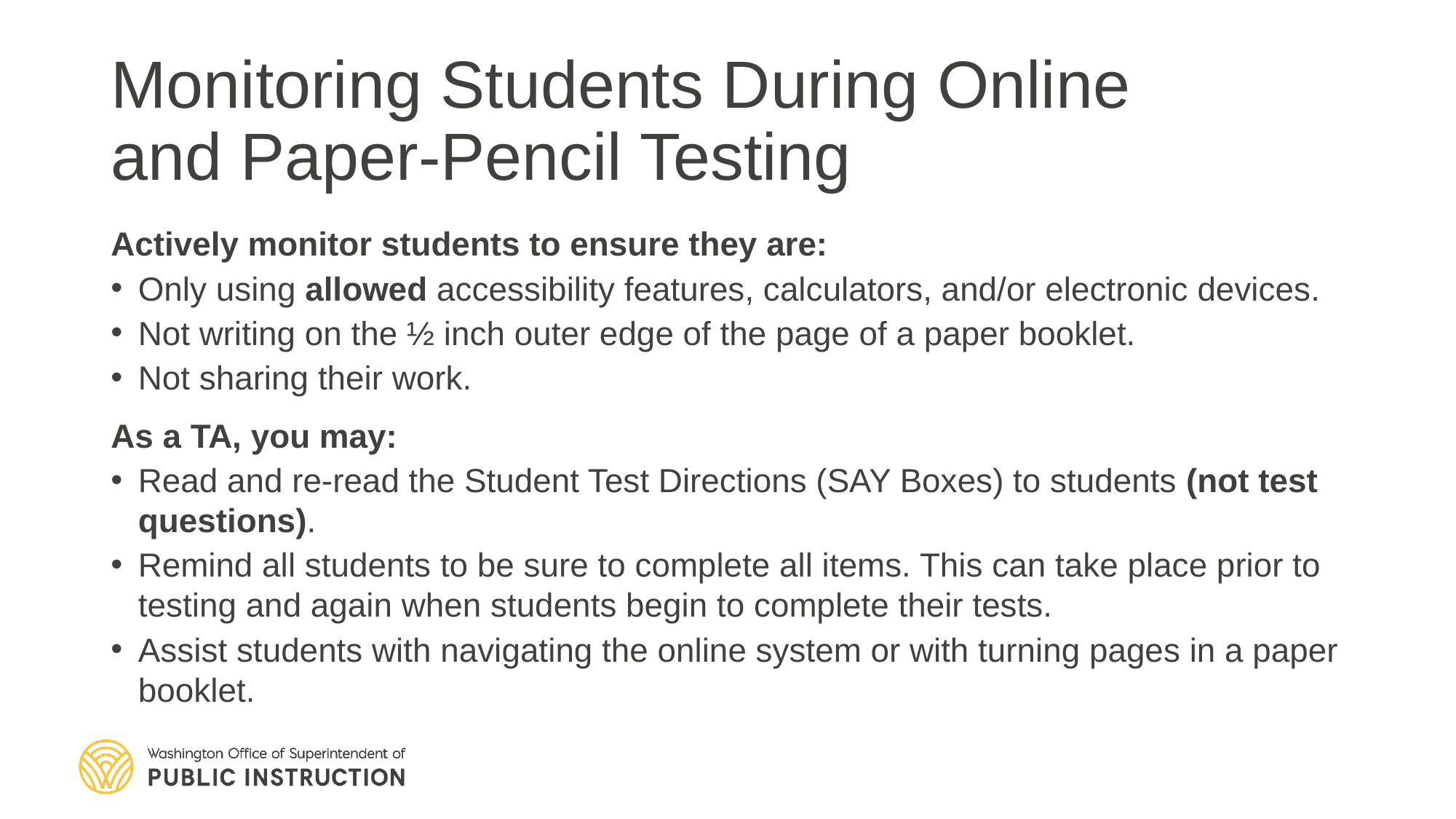

# Monitoring Students During Online and Paper-Pencil Testing
Actively monitor students to ensure they are:
Only using allowed accessibility features, calculators, and/or electronic devices.
Not writing on the ½ inch outer edge of the page of a paper booklet.
Not sharing their work.
As a TA, you may:
Read and re-read the Student Test Directions (SAY Boxes) to students (not test questions).
Remind all students to be sure to complete all items. This can take place prior to testing and again when students begin to complete their tests.
Assist students with navigating the online system or with turning pages in a paper booklet.